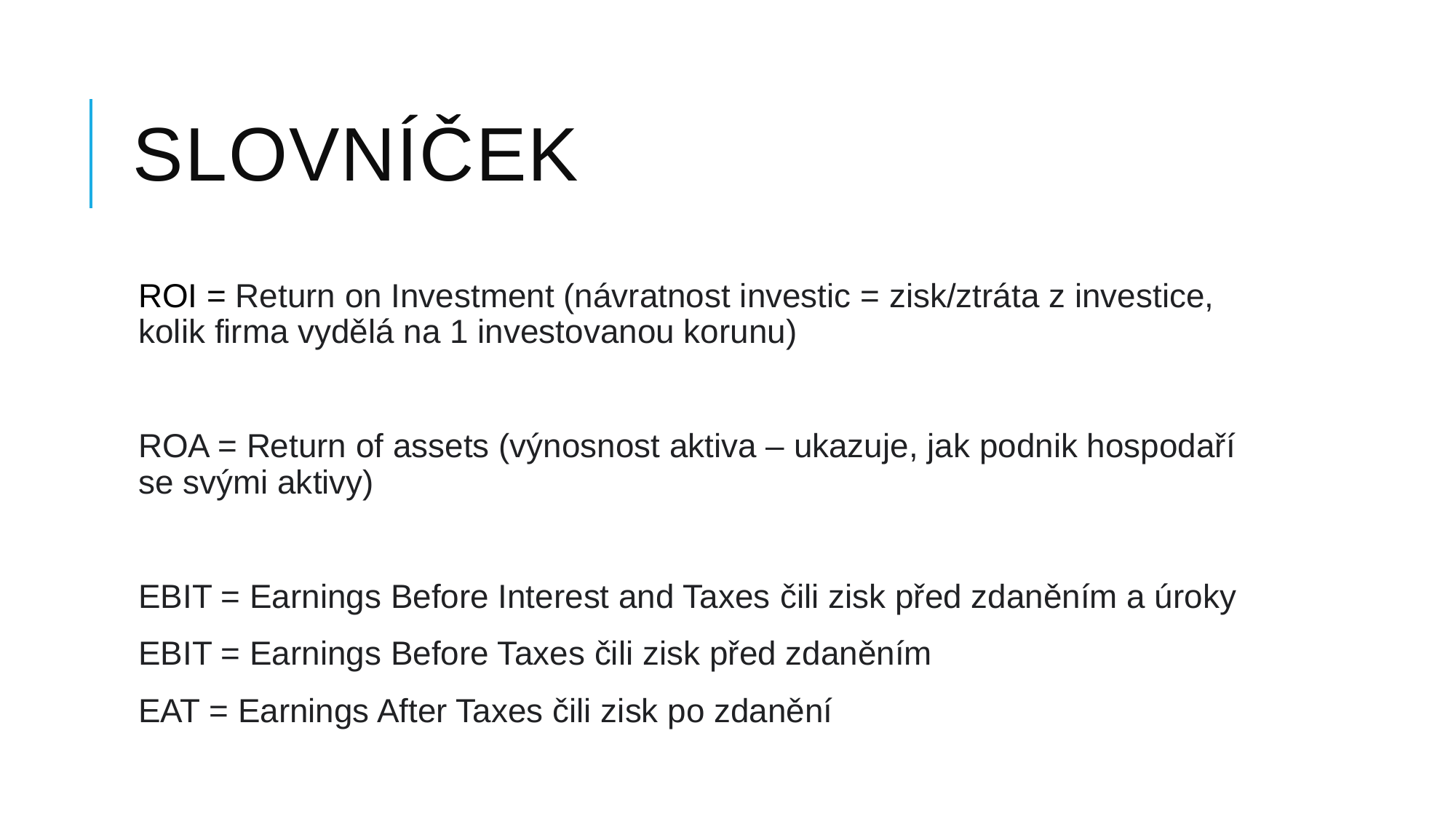

# Slovníček
ROI = Return on Investment (návratnost investic = zisk/ztráta z investice, kolik firma vydělá na 1 investovanou korunu)

ROA = Return of assets (výnosnost aktiva – ukazuje, jak podnik hospodaří se svými aktivy)

EBIT = Earnings Before Interest and Taxes čili zisk před zdaněním a úroky
EBIT = Earnings Before Taxes čili zisk před zdaněním
EAT = Earnings After Taxes čili zisk po zdanění